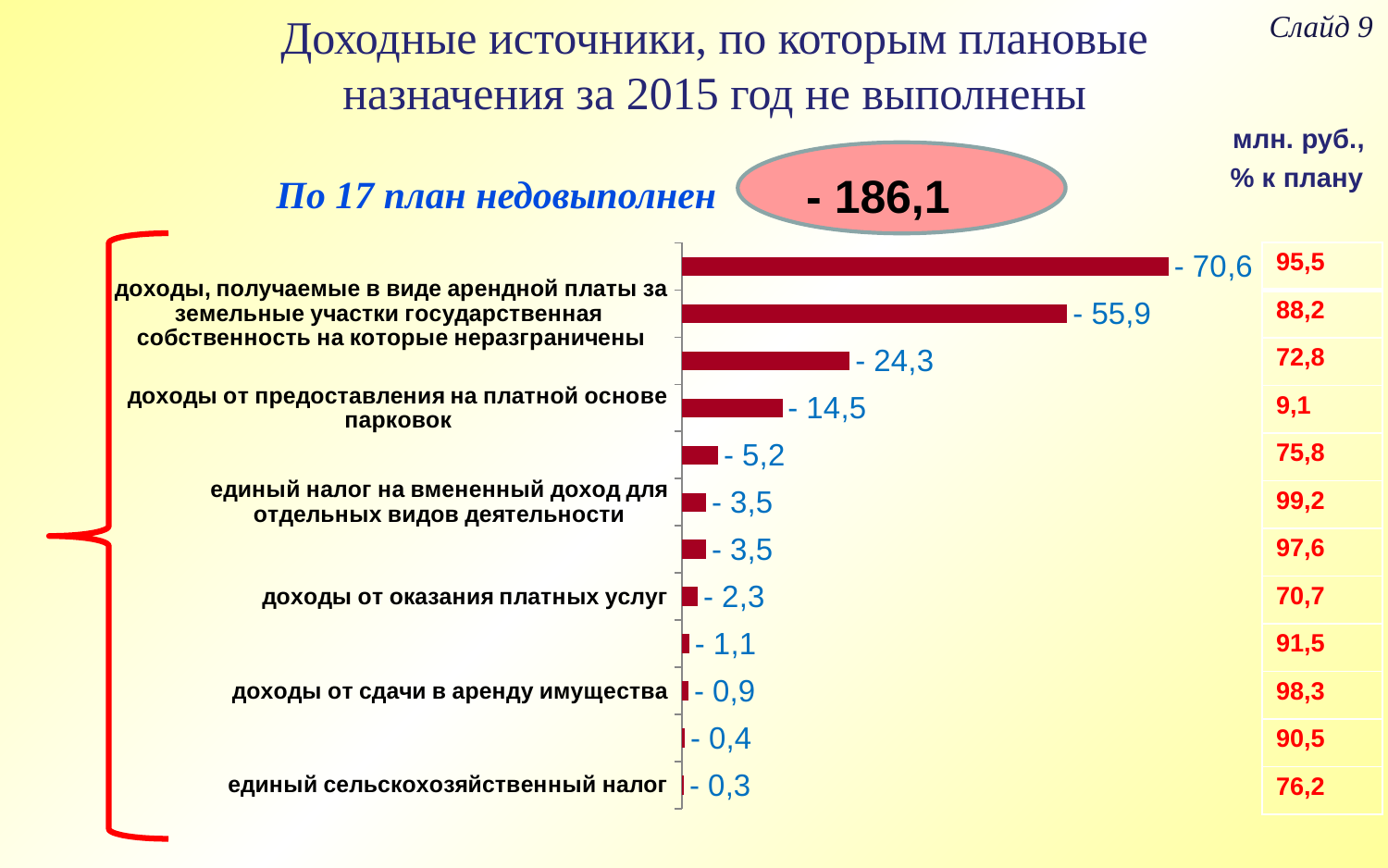

# Доходные источники, по которым плановые назначения за 2015 год не выполнены
Слайд 9
млн. руб.,

% к плану
- 186,1
По 17 план недовыполнен

### Chart

| Category | Ряд 1 |
|---|---|
| единый сельскохозяйственный налог | 280.0 |
| прочие неналоговые доходы | 404.0 |
| доходы от сдачи в аренду имущества | 941.0 |
| налог, взимаемый в связи с применением патентной системы | 1051.0 |
| доходы от оказания платных услуг | 2309.0 |
| доходы от продажи земельных участков | 3485.0 |
| единый налог на вмененный доход для отдельных видов деятельности | 3494.0 |
| арендная плата, а так же средства от продажи права на заключение договоров | 5226.0 |
| доходы от предоставления на платной основе парковок | 14543.0 |
| доходы от реализации иного имущества, находящегося в собственности городских округов | 24320.72 |
| доходы, получаемые в виде арендной платы за земельные участки государственная  собственность на которые неразграничены | 55864.0 |
| налог на доходы физических лиц | 70578.0 |
| 95,5 |
| --- |
| 88,2 |
| 72,8 |
| 9,1 |
| 75,8 |
| 99,2 |
| 97,6 |
| 70,7 |
| 91,5 |
| 98,3 |
| 90,5 |
| 76,2 |